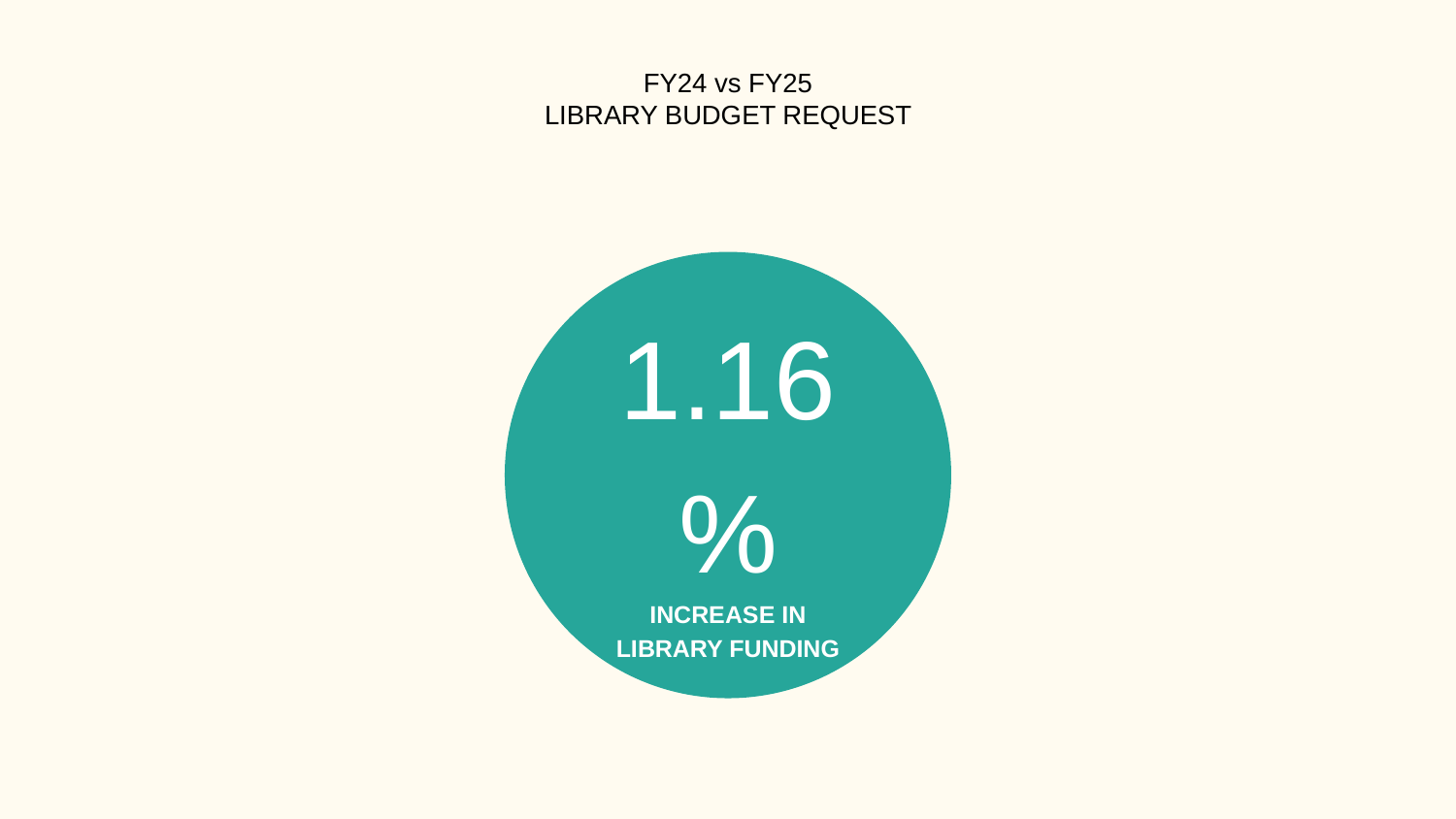

FY24 vs FY25
LIBRARY BUDGET REQUEST
1.16%
INCREASE IN
LIBRARY FUNDING